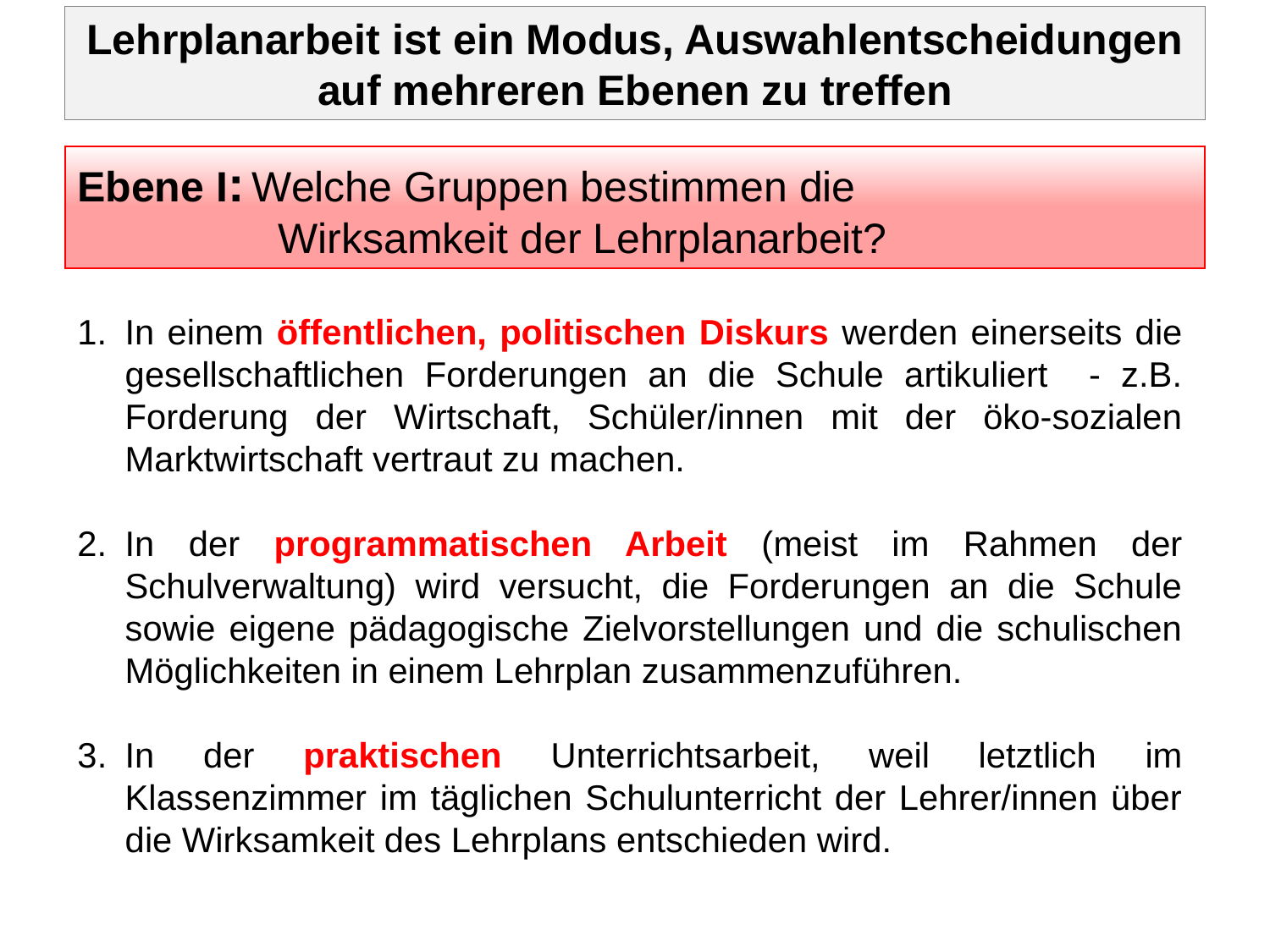

Lehrplanarbeit ist ein Modus, Auswahlentscheidungen auf mehreren Ebenen zu treffen
Ebene I: Welche Gruppen bestimmen die
                 Wirksamkeit der Lehrplanarbeit?

In einem öffentlichen, politischen Diskurs werden einerseits die gesellschaftlichen Forderungen an die Schule artikuliert  - z.B. Forderung der Wirtschaft, Schüler/innen mit der öko-sozialen Marktwirtschaft vertraut zu machen.

In der programmatischen Arbeit (meist im Rahmen der Schulverwaltung) wird versucht, die Forderungen an die Schule sowie eigene pädagogische Zielvorstellungen und die schulischen Möglichkeiten in einem Lehrplan zusammenzuführen.

3.	In der praktischen Unterrichtsarbeit, weil letztlich im Klassenzimmer im täglichen Schulunterricht der Lehrer/innen über die Wirksamkeit des Lehrplans entschieden wird.